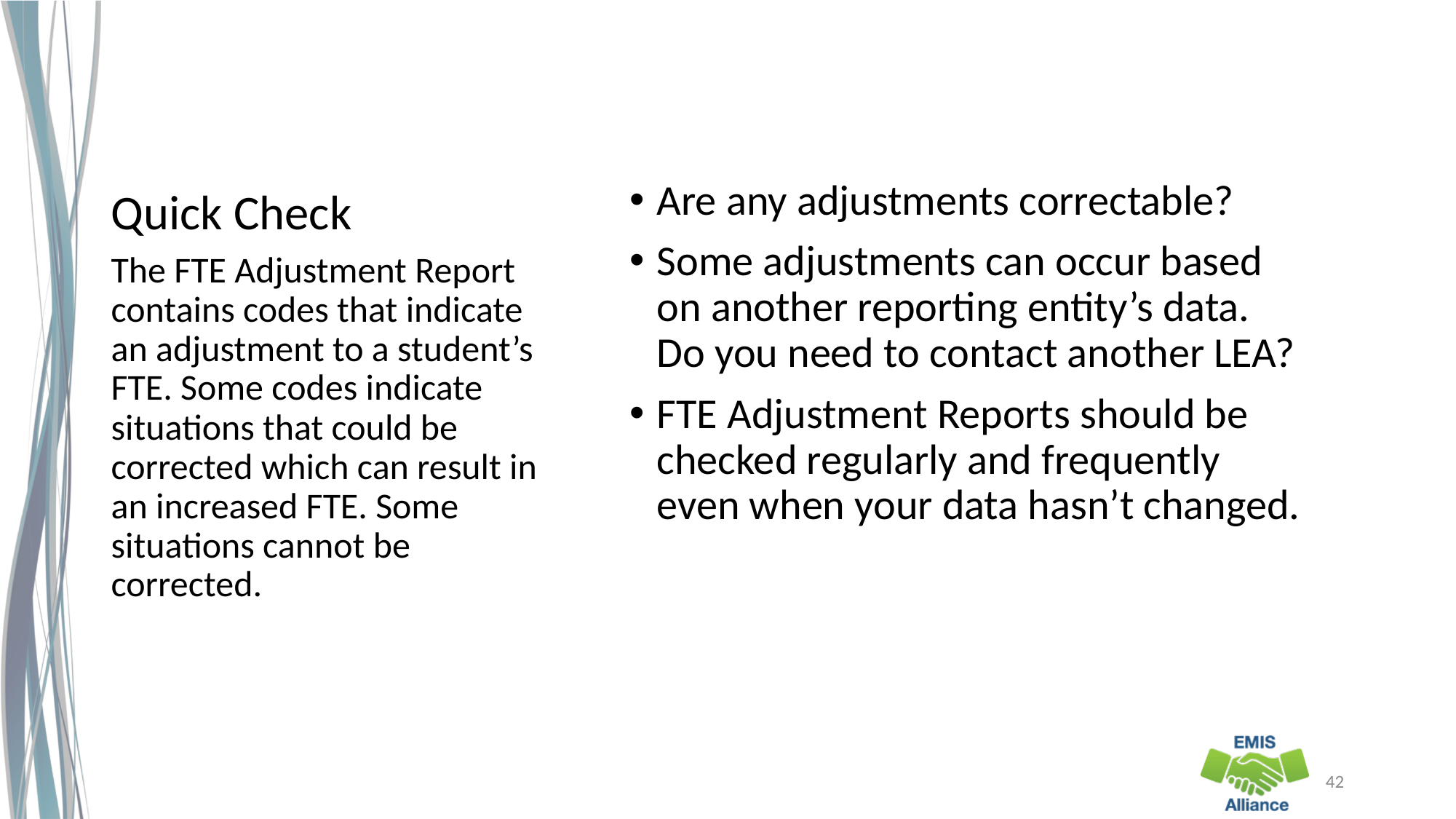

# Quick Check
Are any adjustments correctable?
Some adjustments can occur based on another reporting entity’s data. Do you need to contact another LEA?
FTE Adjustment Reports should be checked regularly and frequently even when your data hasn’t changed.
The FTE Adjustment Report contains codes that indicate an adjustment to a student’s FTE. Some codes indicate situations that could be corrected which can result in an increased FTE. Some situations cannot be corrected.
42